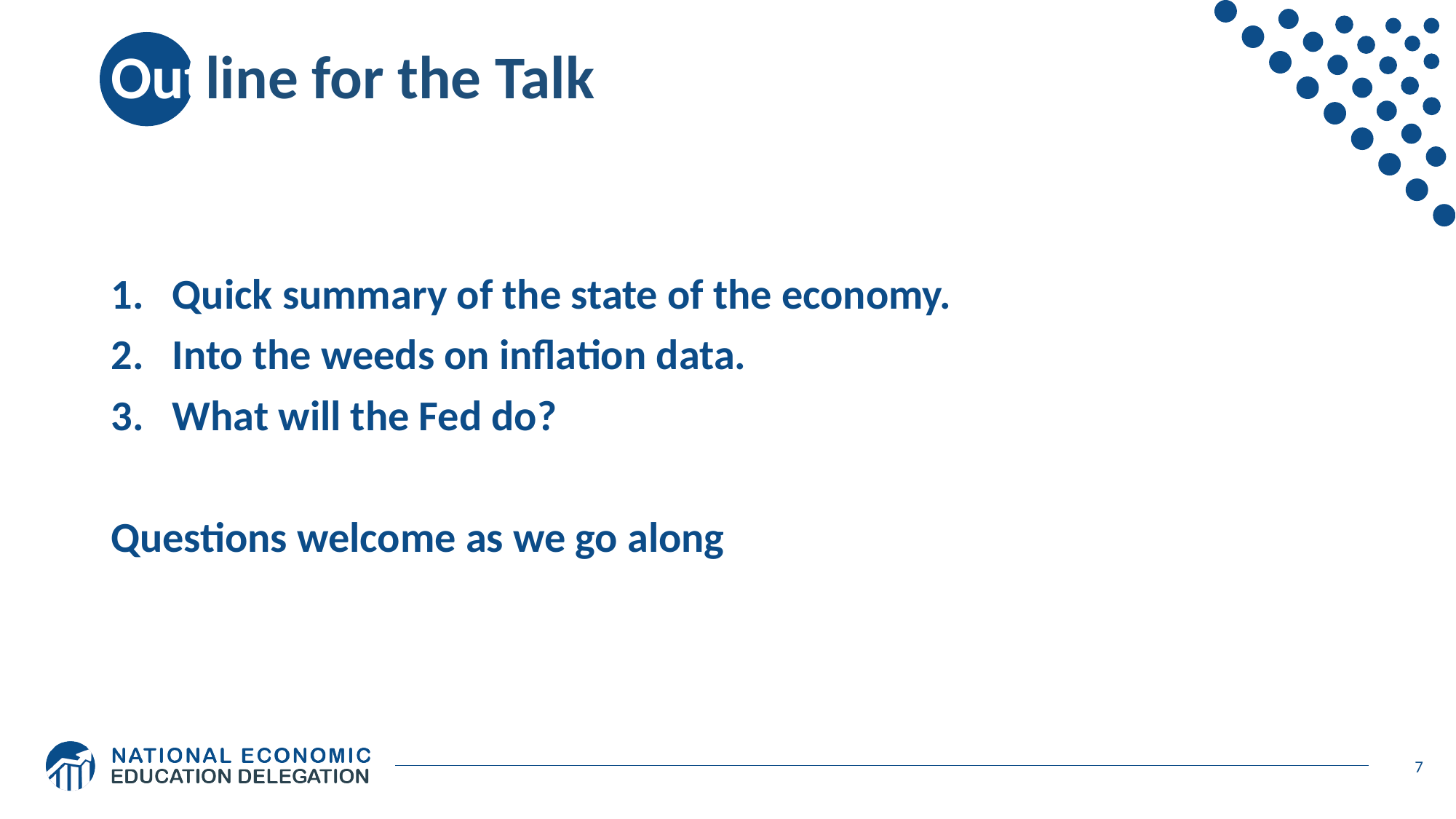

# Outline for the Talk
Quick summary of the state of the economy.
Into the weeds on inflation data.
What will the Fed do?

Questions welcome as we go along

7